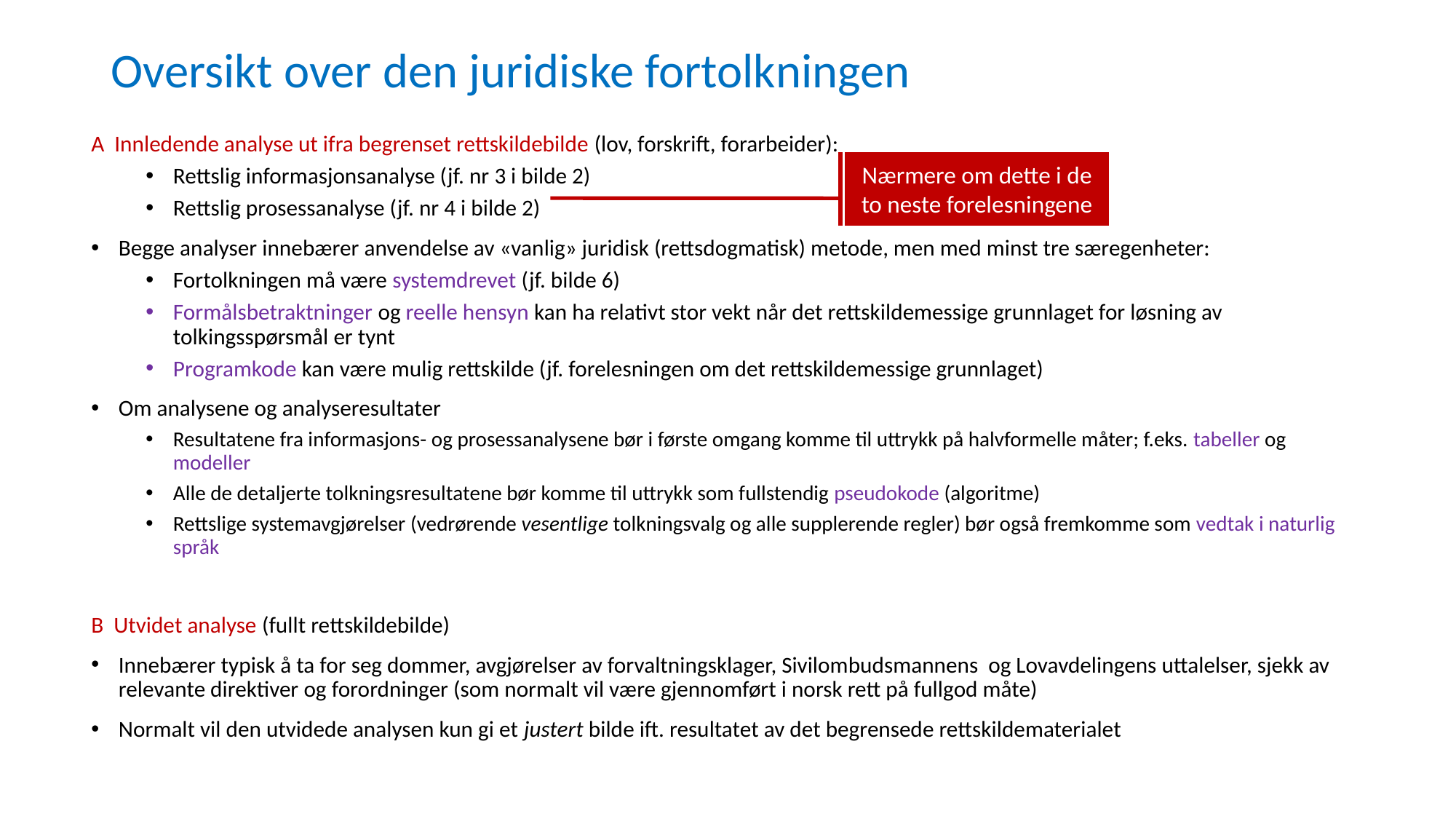

# Oversikt over den juridiske fortolkningen
A  Innledende analyse ut ifra begrenset rettskildebilde (lov, forskrift, forarbeider):
Rettslig informasjonsanalyse (jf. nr 3 i bilde 2)
Rettslig prosessanalyse (jf. nr 4 i bilde 2)
Begge analyser innebærer anvendelse av «vanlig» juridisk (rettsdogmatisk) metode, men med minst tre særegenheter:
Fortolkningen må være systemdrevet (jf. bilde 6)
Formålsbetraktninger og reelle hensyn kan ha relativt stor vekt når det rettskildemessige grunnlaget for løsning av tolkingsspørsmål er tynt
Programkode kan være mulig rettskilde (jf. forelesningen om det rettskildemessige grunnlaget)
Om analysene og analyseresultater
Resultatene fra informasjons- og prosessanalysene bør i første omgang komme til uttrykk på halvformelle måter; f.eks. tabeller og modeller
Alle de detaljerte tolkningsresultatene bør komme til uttrykk som fullstendig pseudokode (algoritme)
Rettslige systemavgjørelser (vedrørende vesentlige tolkningsvalg og alle supplerende regler) bør også fremkomme som vedtak i naturlig språk

B  Utvidet analyse (fullt rettskildebilde)
Innebærer typisk å ta for seg dommer, avgjørelser av forvaltningsklager, Sivilombudsmannens  og Lovavdelingens uttalelser, sjekk av relevante direktiver og forordninger (som normalt vil være gjennomført i norsk rett på fullgod måte)
Normalt vil den utvidede analysen kun gi et justert bilde ift. resultatet av det begrensede rettskildematerialet

Nærmere om dette i de to neste forelesningene